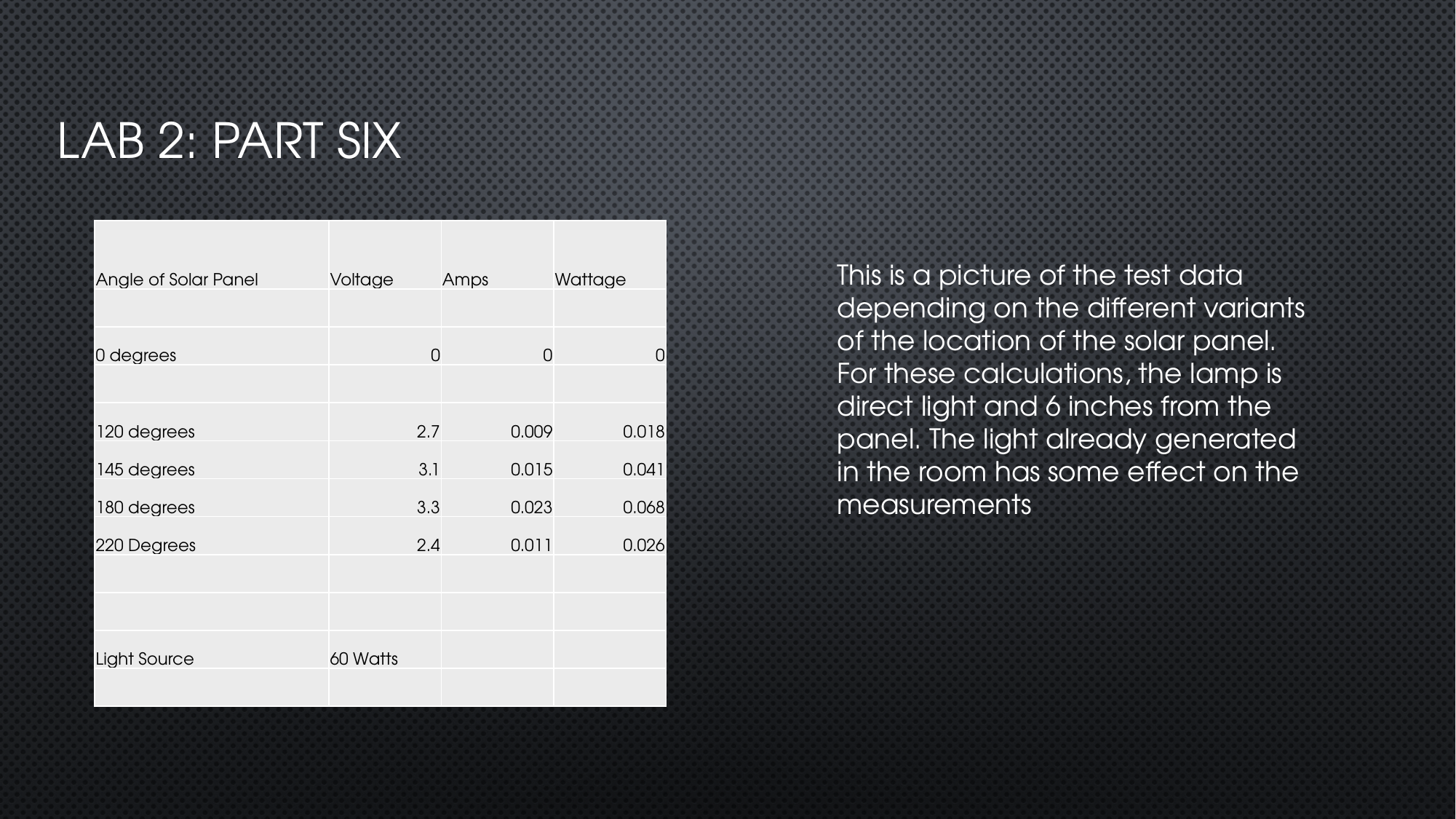

# Lab 2: Part six
| Angle of Solar Panel | Voltage | Amps | Wattage |
| --- | --- | --- | --- |
|  |  |  |  |
| 0 degrees | 0 | 0 | 0 |
|  |  |  |  |
| 120 degrees | 2.7 | 0.009 | 0.018 |
| 145 degrees | 3.1 | 0.015 | 0.041 |
| 180 degrees | 3.3 | 0.023 | 0.068 |
| 220 Degrees | 2.4 | 0.011 | 0.026 |
|  |  |  |  |
|  |  |  |  |
| Light Source | 60 Watts |  |  |
|  |  |  |  |
This is a picture of the test data depending on the different variants of the location of the solar panel.
For these calculations, the lamp is direct light and 6 inches from the panel. The light already generated in the room has some effect on the measurements